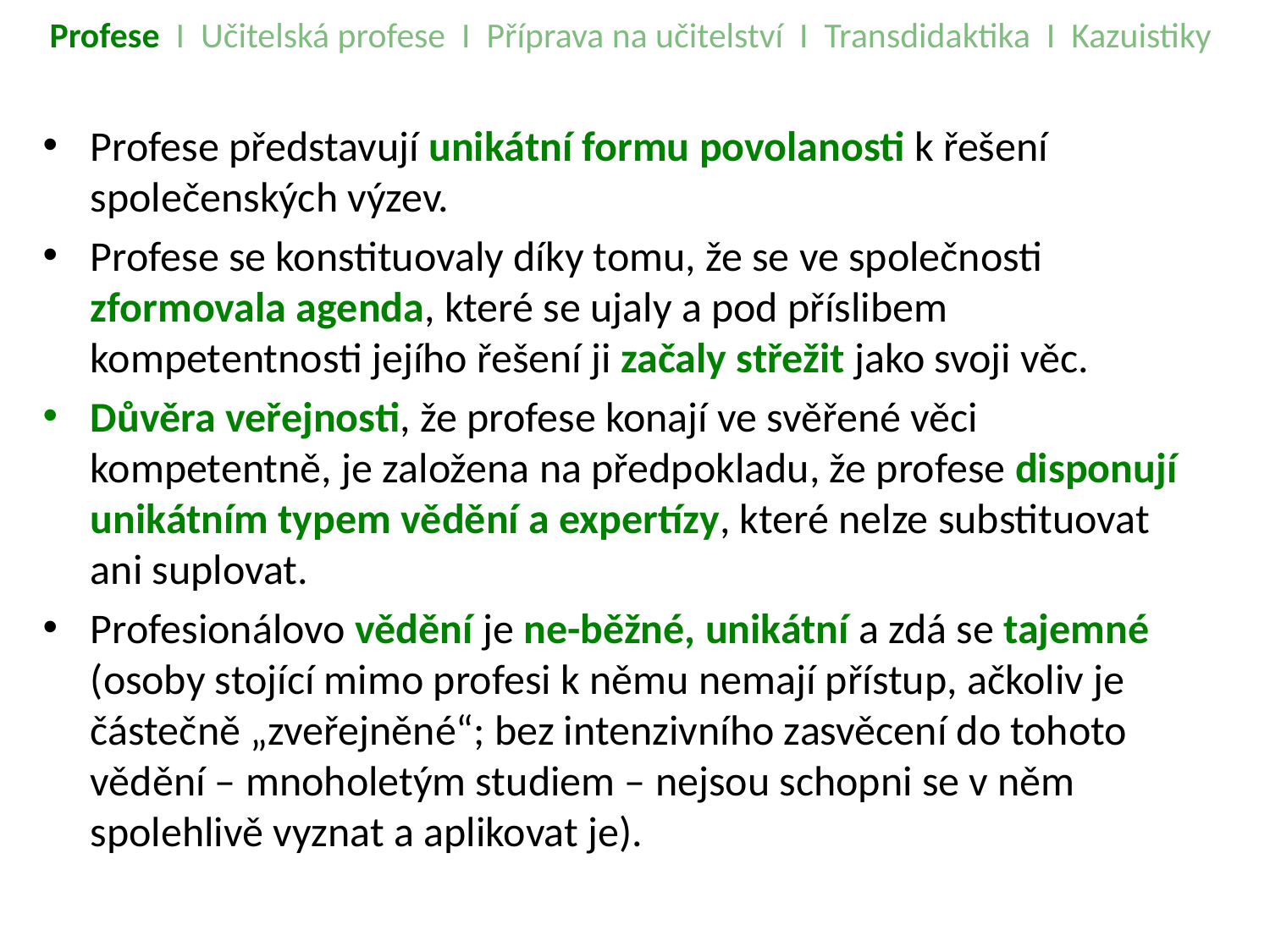

Profese  I  Učitelská profese  I  Příprava na učitelství  I  Transdidaktika  I  Kazuistiky
Profese představují unikátní formu povolanosti k řešení společenských výzev.
Profese se konstituovaly díky tomu, že se ve společnosti zformovala agenda, které se ujaly a pod příslibem kompetentnosti jejího řešení ji začaly střežit jako svoji věc.
Důvěra veřejnosti, že profese konají ve svěřené věci kompetentně, je založena na předpokladu, že profese disponují unikátním typem vědění a expertízy, které nelze substituovat ani suplovat.
Profesionálovo vědění je ne-běžné, unikátní a zdá se tajemné (osoby stojící mimo profesi k němu nemají přístup, ačkoliv je částečně „zveřejněné“; bez intenzivního zasvěcení do tohoto vědění – mnoholetým studiem – nejsou schopni se v něm spolehlivě vyznat a aplikovat je).